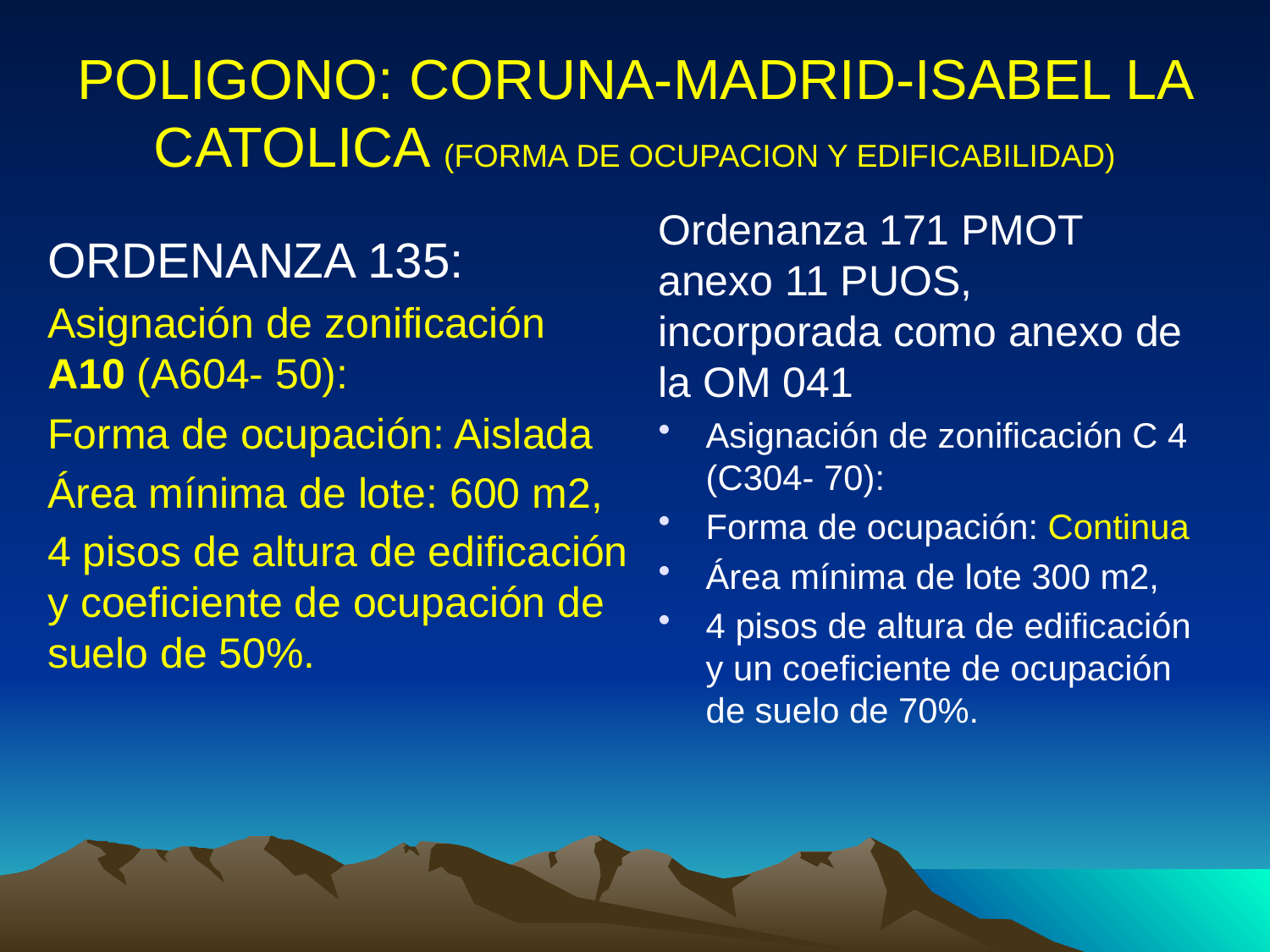

# POLIGONO: CORUNA-MADRID-ISABEL LA CATOLICA (FORMA DE OCUPACION Y EDIFICABILIDAD)
Ordenanza 171 PMOT anexo 11 PUOS, incorporada como anexo de la OM 041
Asignación de zonificación C 4 (C304- 70):
Forma de ocupación: Continua
Área mínima de lote 300 m2,
4 pisos de altura de edificación y un coeficiente de ocupación de suelo de 70%.
ORDENANZA 135:
Asignación de zonificación A10 (A604- 50):
Forma de ocupación: Aislada
Área mínima de lote: 600 m2,
4 pisos de altura de edificación y coeficiente de ocupación de suelo de 50%.